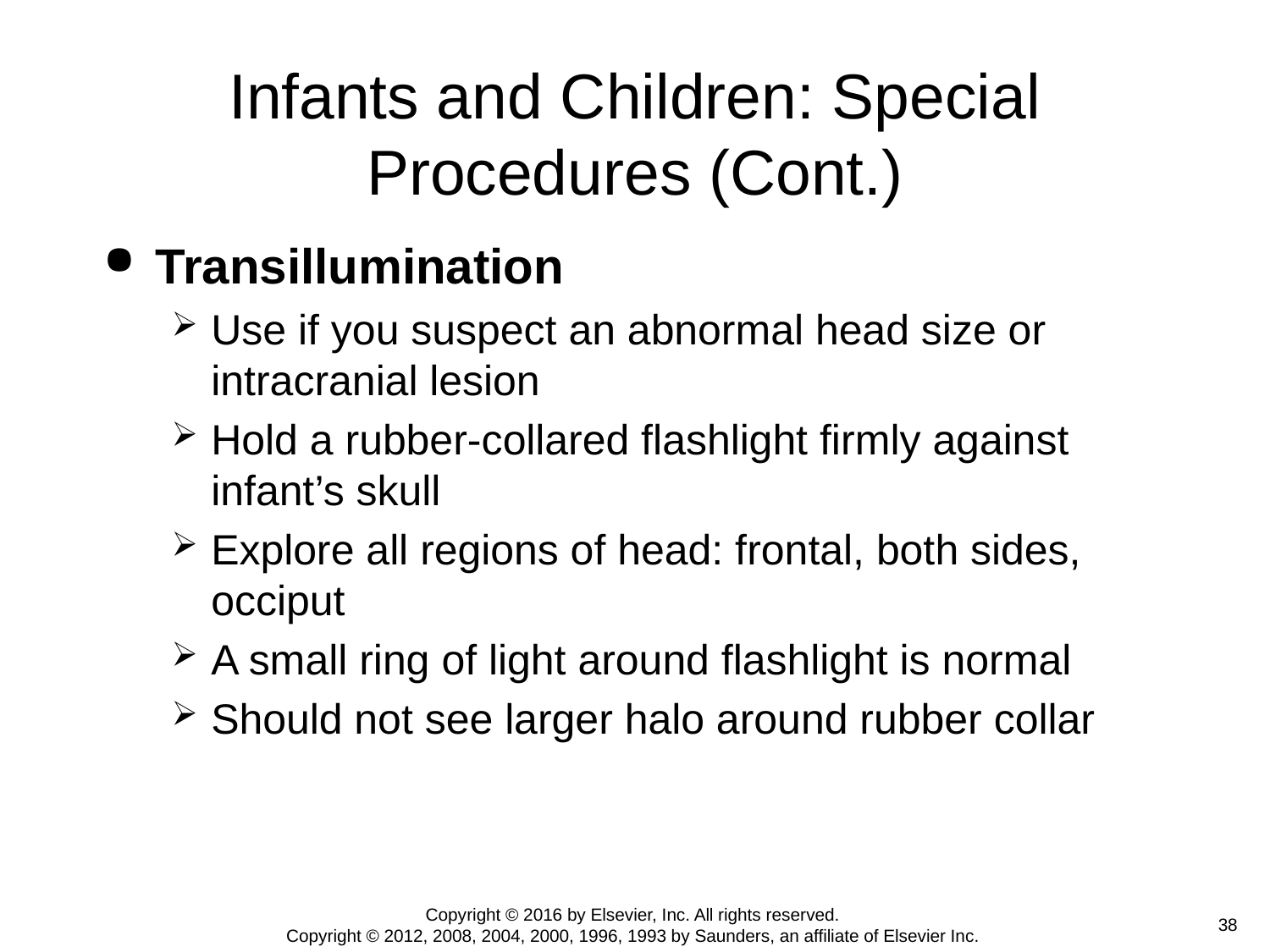

# Infants and Children: Special Procedures (Cont.)
Transillumination
Use if you suspect an abnormal head size or intracranial lesion
Hold a rubber-collared flashlight firmly against infant’s skull
Explore all regions of head: frontal, both sides, occiput
A small ring of light around flashlight is normal
Should not see larger halo around rubber collar
Copyright © 2016 by Elsevier, Inc. All rights reserved.
Copyright © 2012, 2008, 2004, 2000, 1996, 1993 by Saunders, an affiliate of Elsevier Inc.
 38